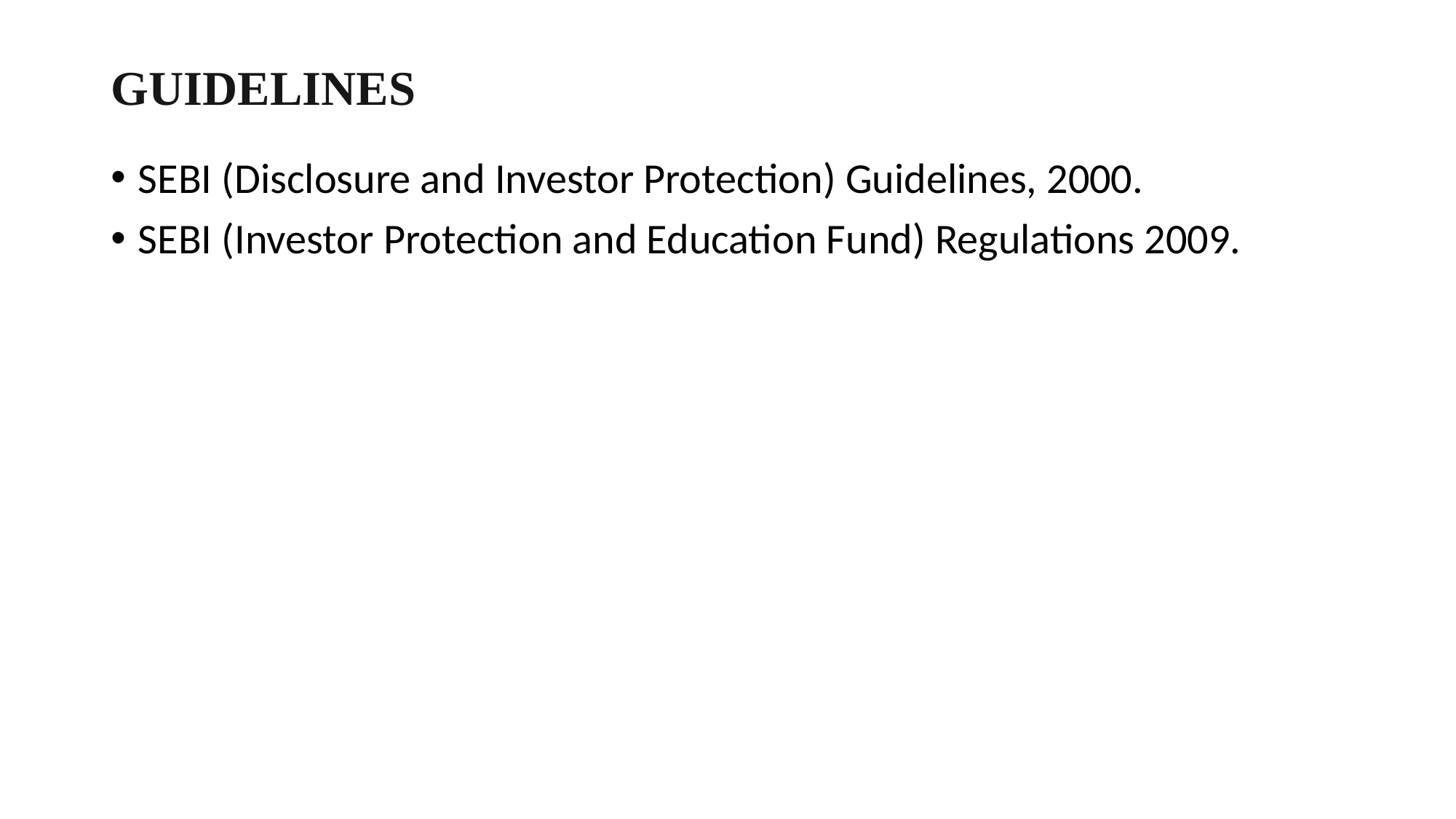

# GUIDELINES
SEBI (Disclosure and Investor Protection) Guidelines, 2000.
SEBI (Investor Protection and Education Fund) Regulations 2009.